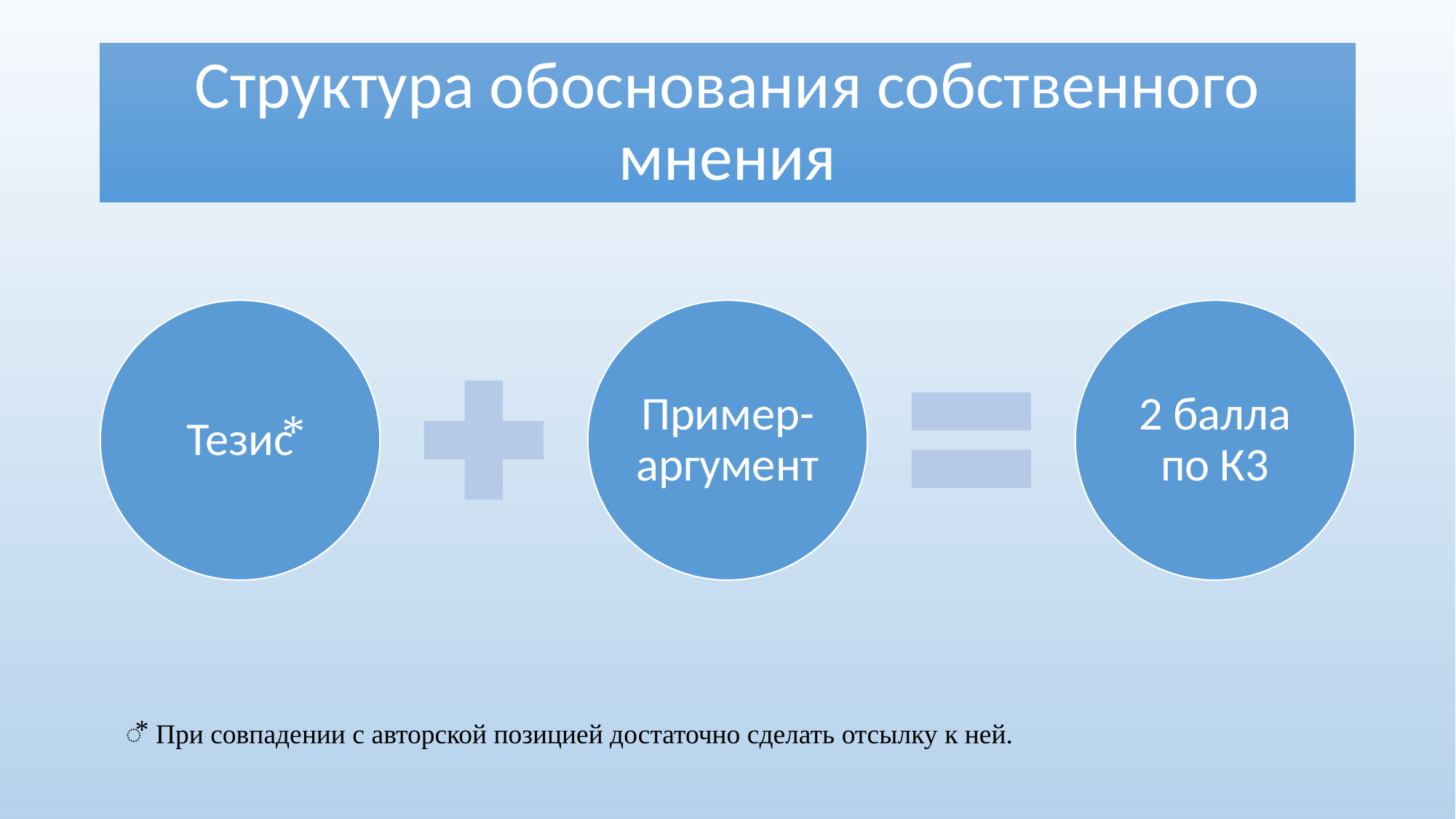

# Структура обоснования собственного мнения
Тезис⃰

Пример-аргумент

2 балла по К3
⃰  При совпадении с авторской позицией достаточно сделать отсылку к ней.